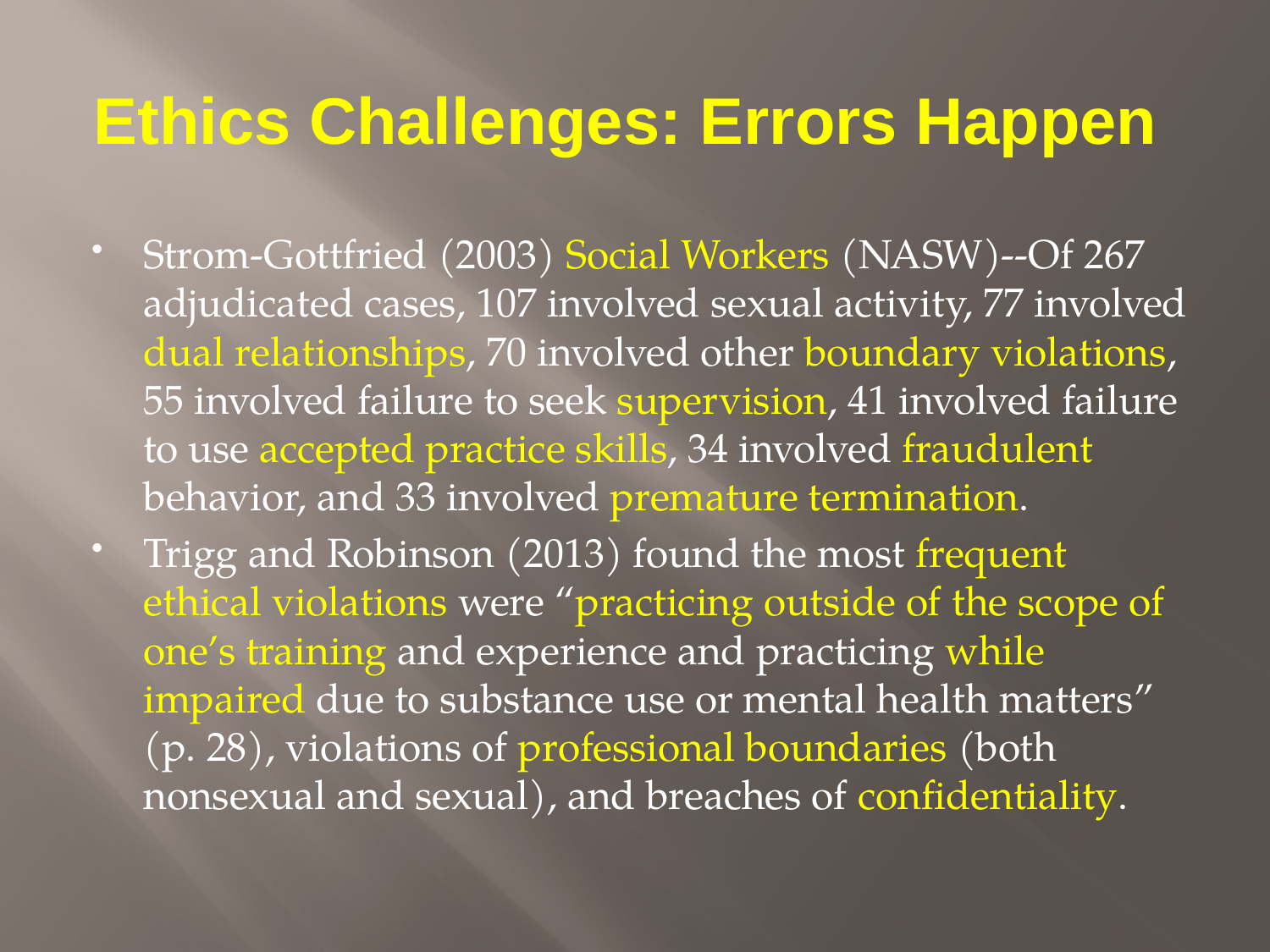

# Ethics Challenges: Errors Happen
Strom-Gottfried (2003) Social Workers (NASW)--Of 267 adjudicated cases, 107 involved sexual activity, 77 involved dual relationships, 70 involved other boundary violations, 55 involved failure to seek supervision, 41 involved failure to use accepted practice skills, 34 involved fraudulent behavior, and 33 involved premature termination.
Trigg and Robinson (2013) found the most frequent ethical violations were “practicing outside of the scope of one’s training and experience and practicing while impaired due to substance use or mental health matters” (p. 28), violations of professional boundaries (both nonsexual and sexual), and breaches of confidentiality.